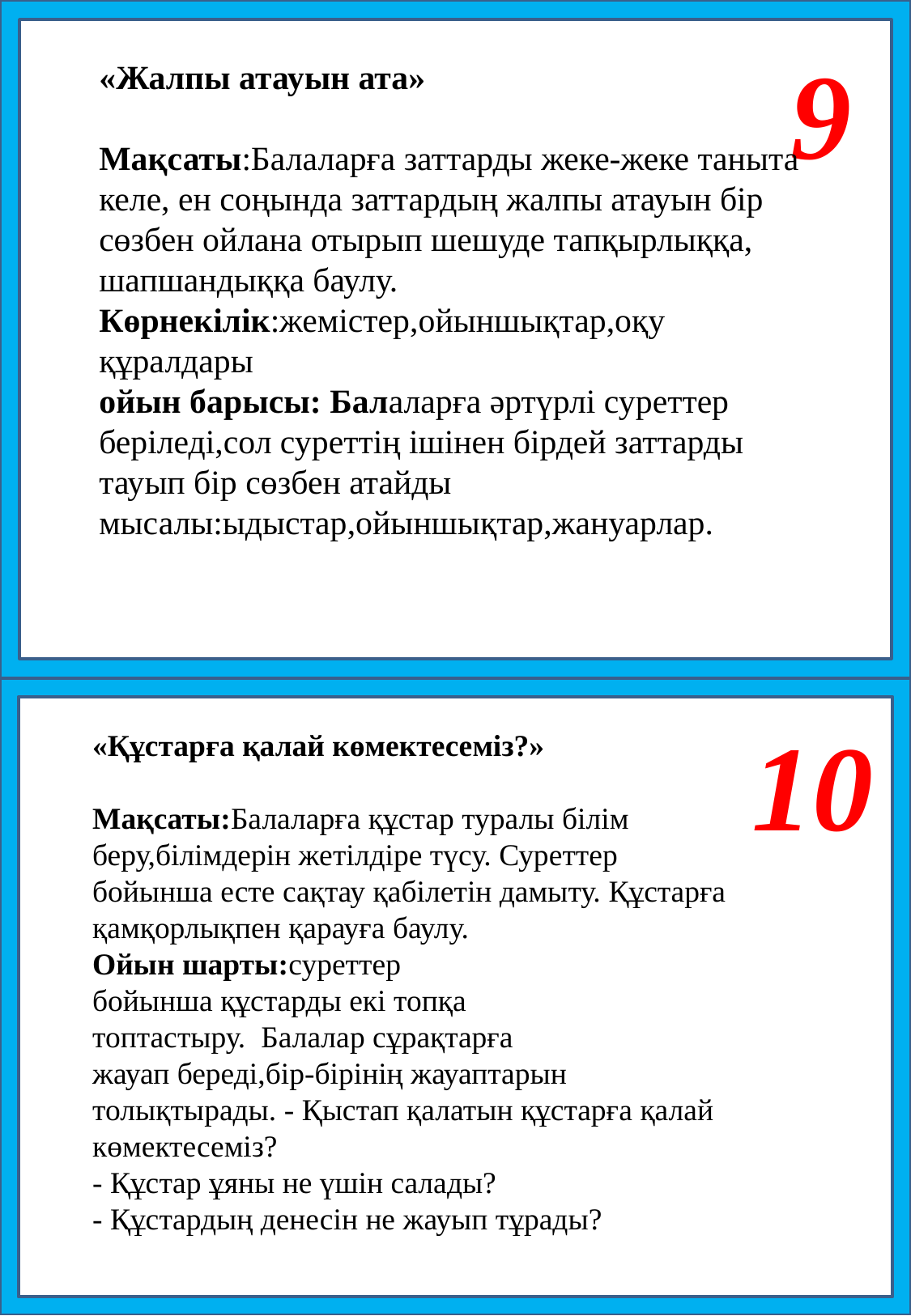

9
«Жалпы атауын ата»

Мақсаты:Балаларға заттарды жеке-жеке таныта келе, ен соңында заттардың жалпы атауын бір сөзбен ойлана отырып шешуде тапқырлыққа, шапшандыққа баулу.
Көрнекілік:жемістер,ойыншықтар,оқу құралдары
ойын барысы: Балаларға әртүрлі суреттер беріледі,сол суреттің ішінен бірдей заттарды тауып бір сөзбен атайды мысалы:ыдыстар,ойыншықтар,жануарлар.

«Құстарға қалай көмектесеміз?»

Мақсаты:Балаларға құстар туралы білім беру,білімдерін жетілдіре түсу. Суреттер бойынша есте сақтау қабілетін дамыту. Құстарға қамқорлықпен қарауға баулу.
Ойын шарты:суреттер бойынша құстарды екі топқа топтастыру.  Балалар сұрақтарға жауап береді,бір-бірінің жауаптарын толықтырады. - Қыстап қалатын құстарға қалай көмектесеміз?
- Құстар ұяны не үшін салады?
- Құстардың денесін не жауып тұрады?
10